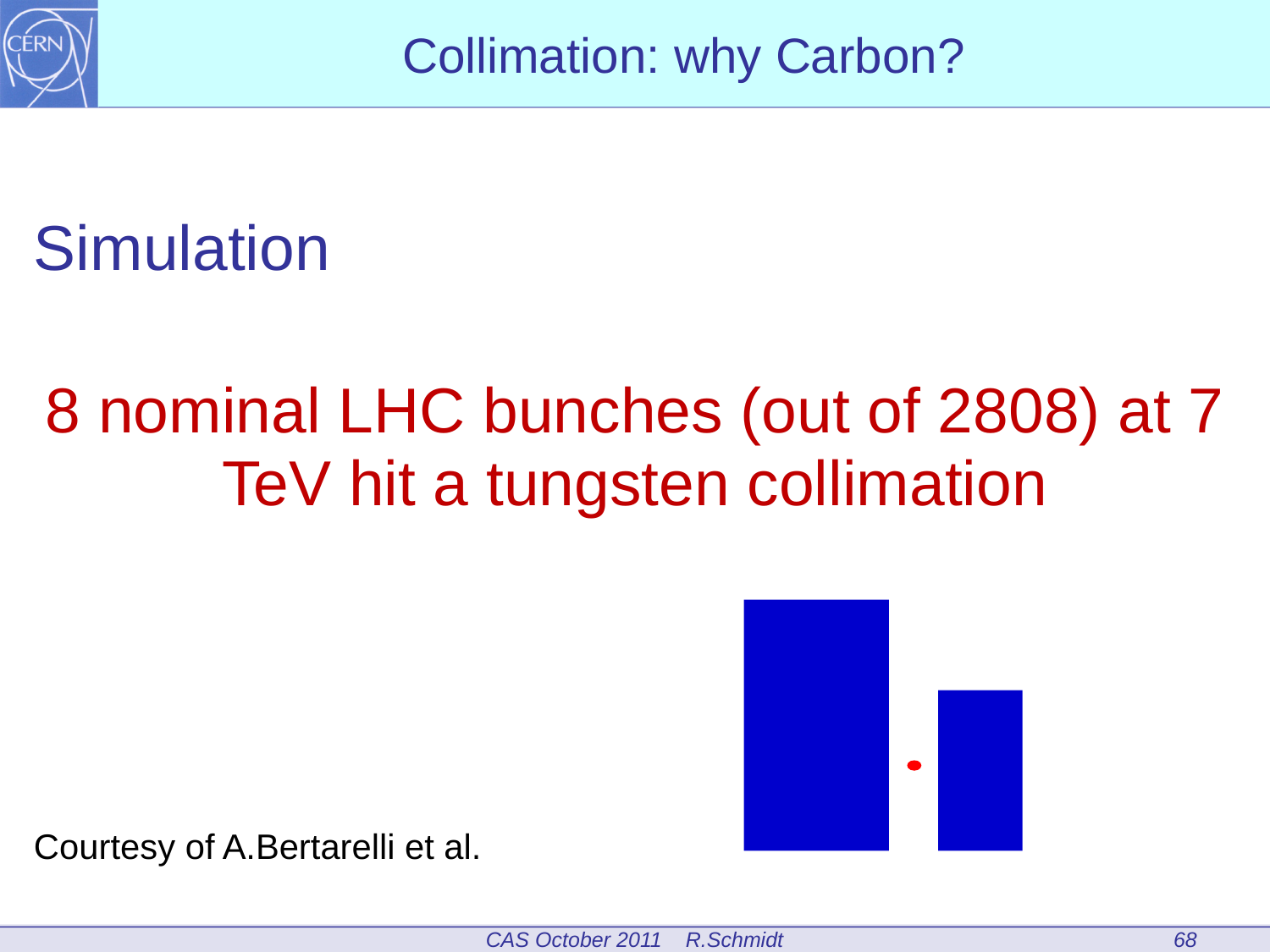

Collimation: why Carbon?

Simulation

8 nominal LHC bunches (out of 2808) at 7 TeV hit a tungsten collimation

Courtesy of A.Bertarelli et al.

68